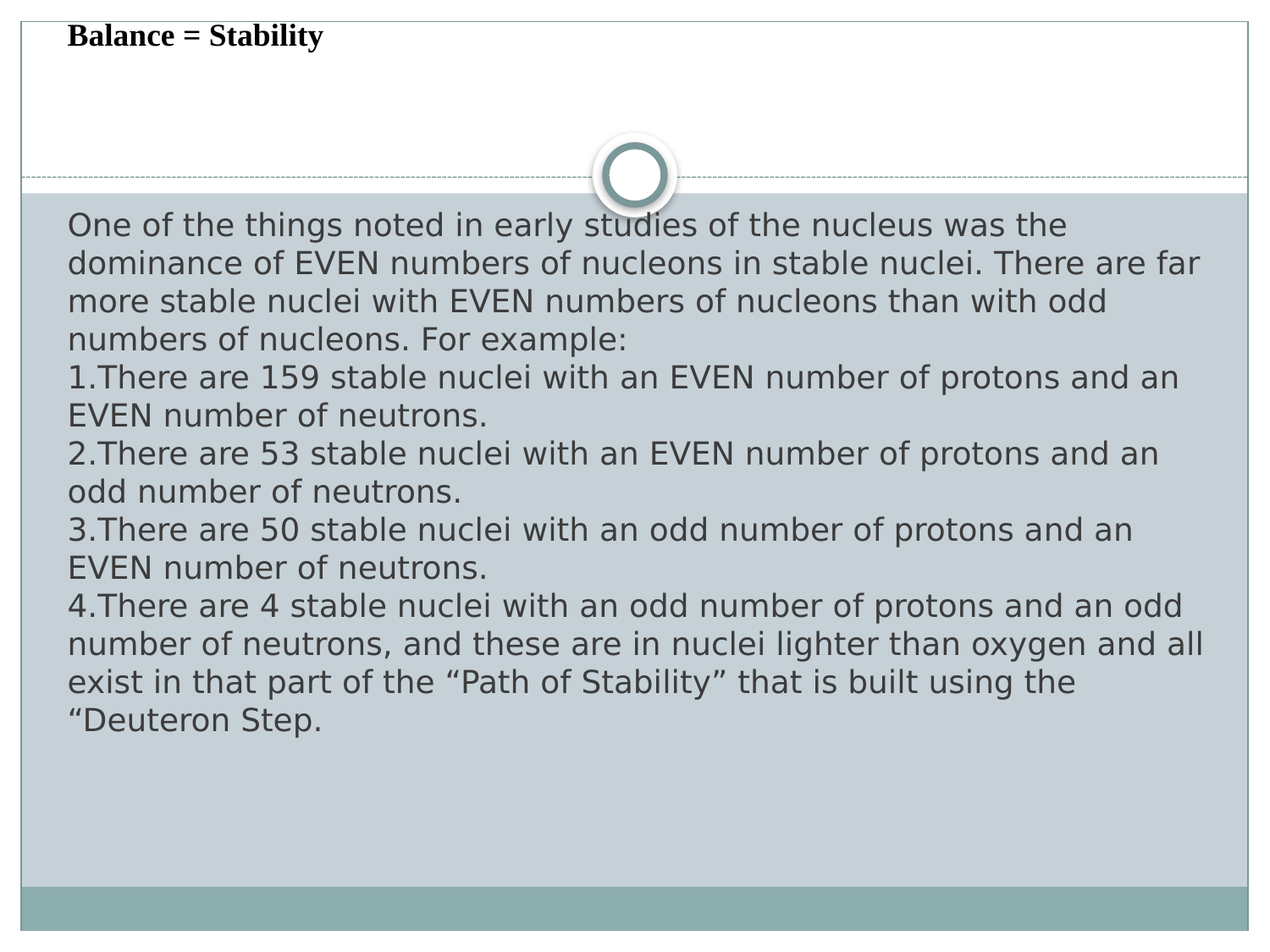

Balance = Stability

One of the things noted in early studies of the nucleus was the dominance of EVEN numbers of nucleons in stable nuclei. There are far more stable nuclei with EVEN numbers of nucleons than with odd numbers of nucleons. For example:
There are 159 stable nuclei with an EVEN number of protons and an EVEN number of neutrons.
There are 53 stable nuclei with an EVEN number of protons and an odd number of neutrons.
There are 50 stable nuclei with an odd number of protons and an EVEN number of neutrons.
There are 4 stable nuclei with an odd number of protons and an odd number of neutrons, and these are in nuclei lighter than oxygen and all exist in that part of the “Path of Stability” that is built using the “Deuteron Step.
#